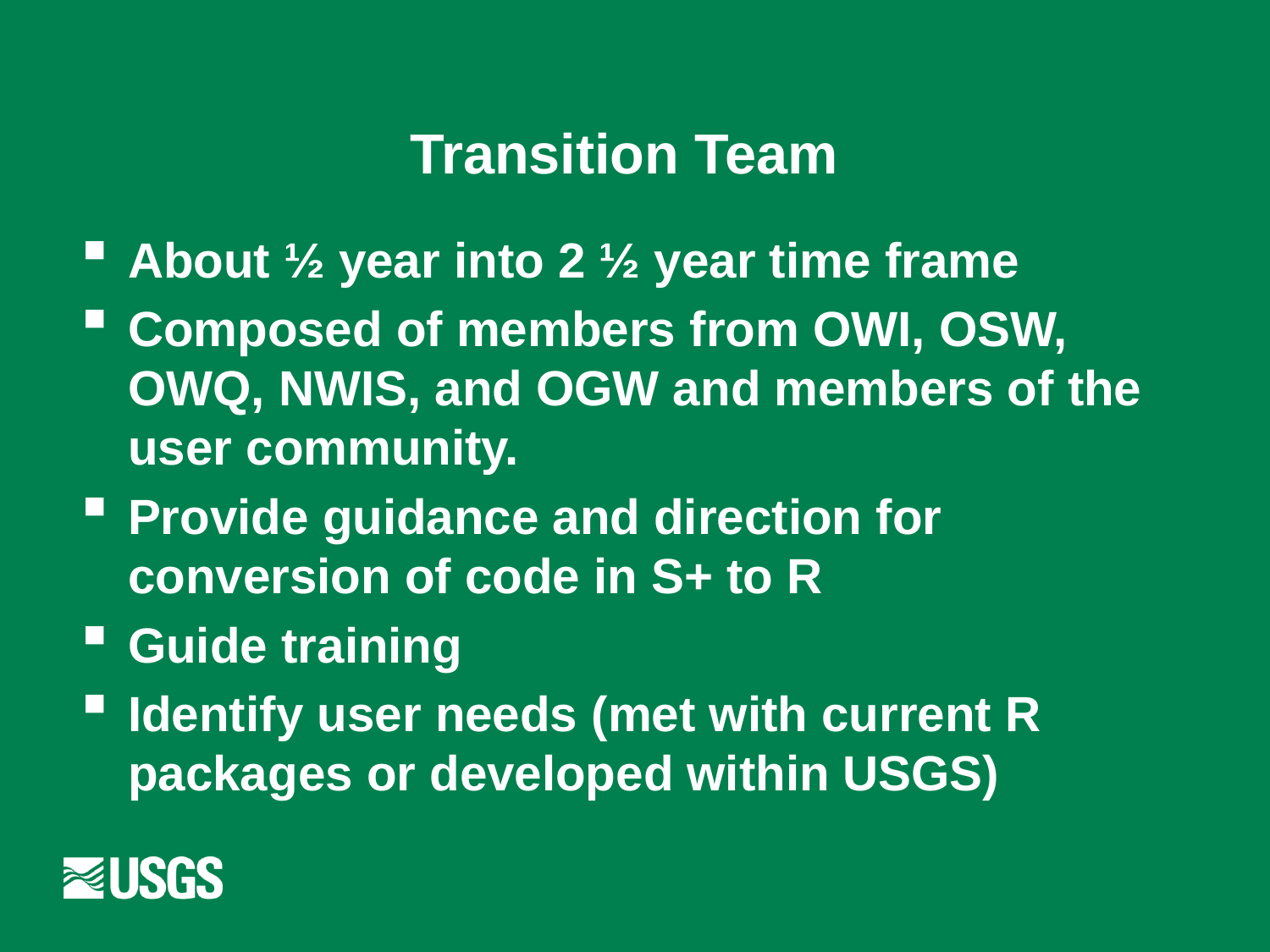

# Transition Team
About ½ year into 2 ½ year time frame
Composed of members from OWI, OSW, OWQ, NWIS, and OGW and members of the user community.
Provide guidance and direction for conversion of code in S+ to R
Guide training
Identify user needs (met with current R packages or developed within USGS)